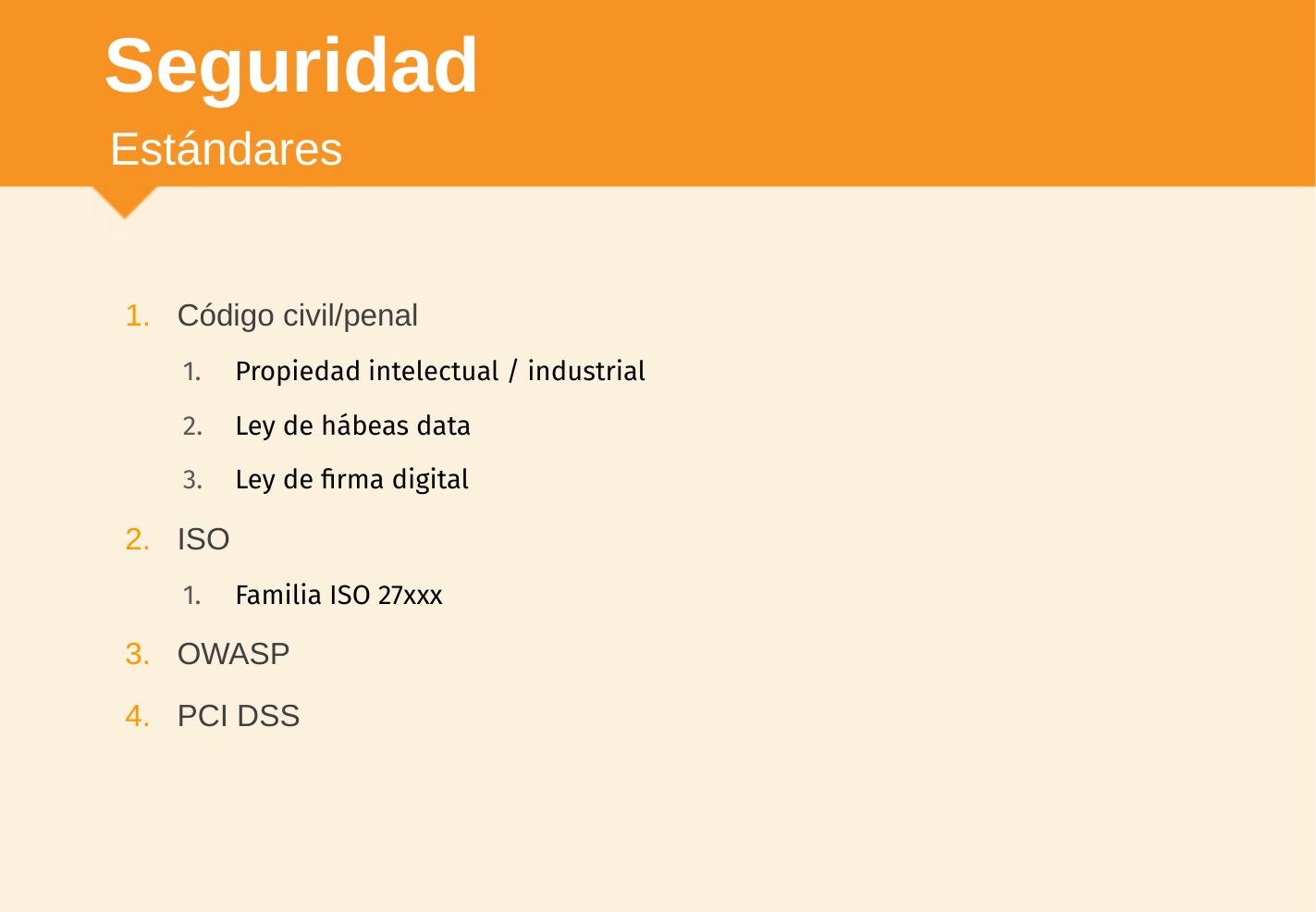

# Seguridad
Estándares
Código civil/penal
Propiedad intelectual / industrial
Ley de hábeas data
Ley de firma digital
ISO
Familia ISO 27xxx
OWASP
PCI DSS